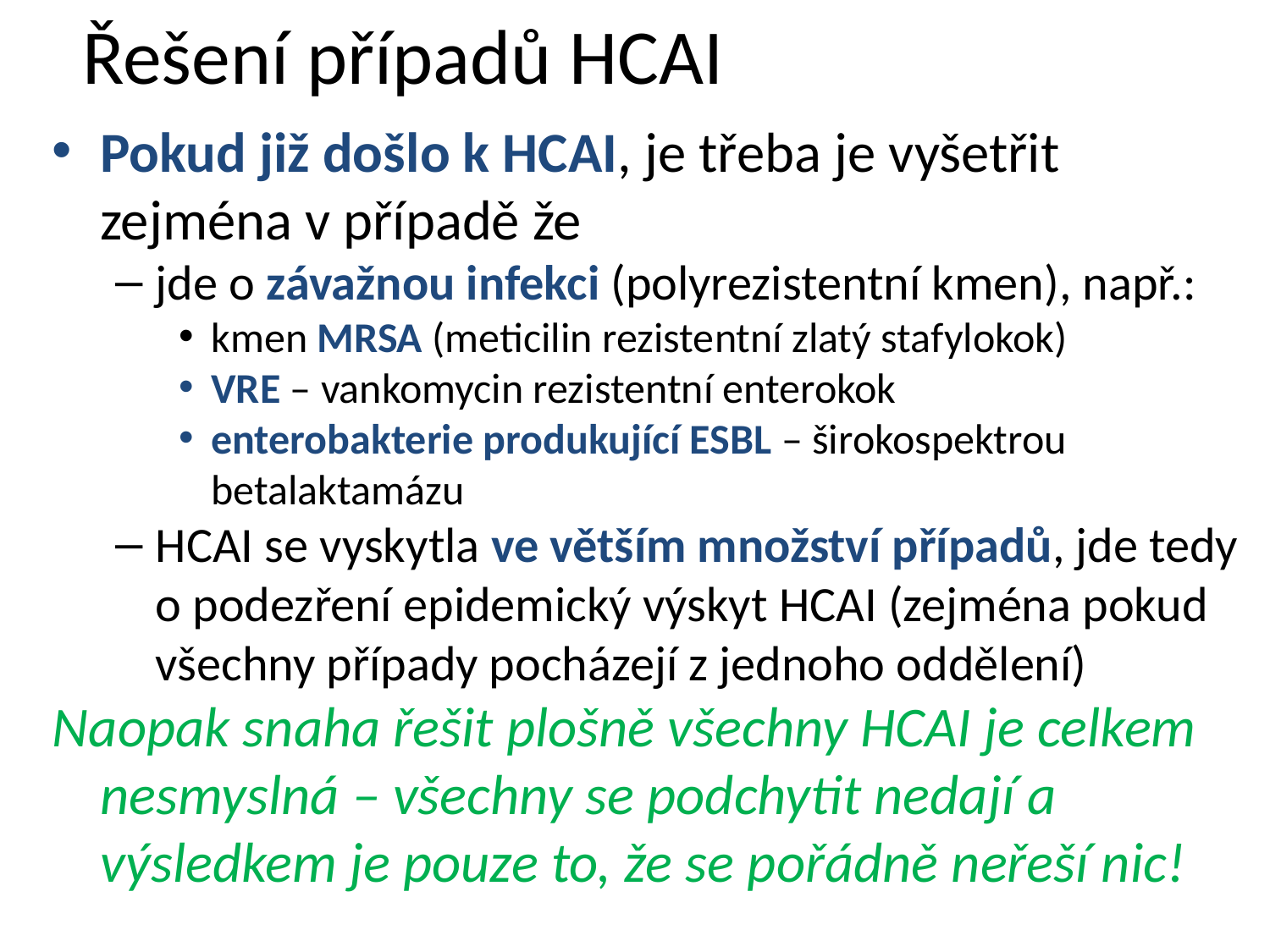

# Řešení případů HCAI
Pokud již došlo k HCAI, je třeba je vyšetřit zejména v případě že
jde o závažnou infekci (polyrezistentní kmen), např.:
kmen MRSA (meticilin rezistentní zlatý stafylokok)
VRE – vankomycin rezistentní enterokok
enterobakterie produkující ESBL – širokospektrou betalaktamázu
HCAI se vyskytla ve větším množství případů, jde tedy o podezření epidemický výskyt HCAI (zejména pokud všechny případy pocházejí z jednoho oddělení)
Naopak snaha řešit plošně všechny HCAI je celkem nesmyslná – všechny se podchytit nedají a výsledkem je pouze to, že se pořádně neřeší nic!